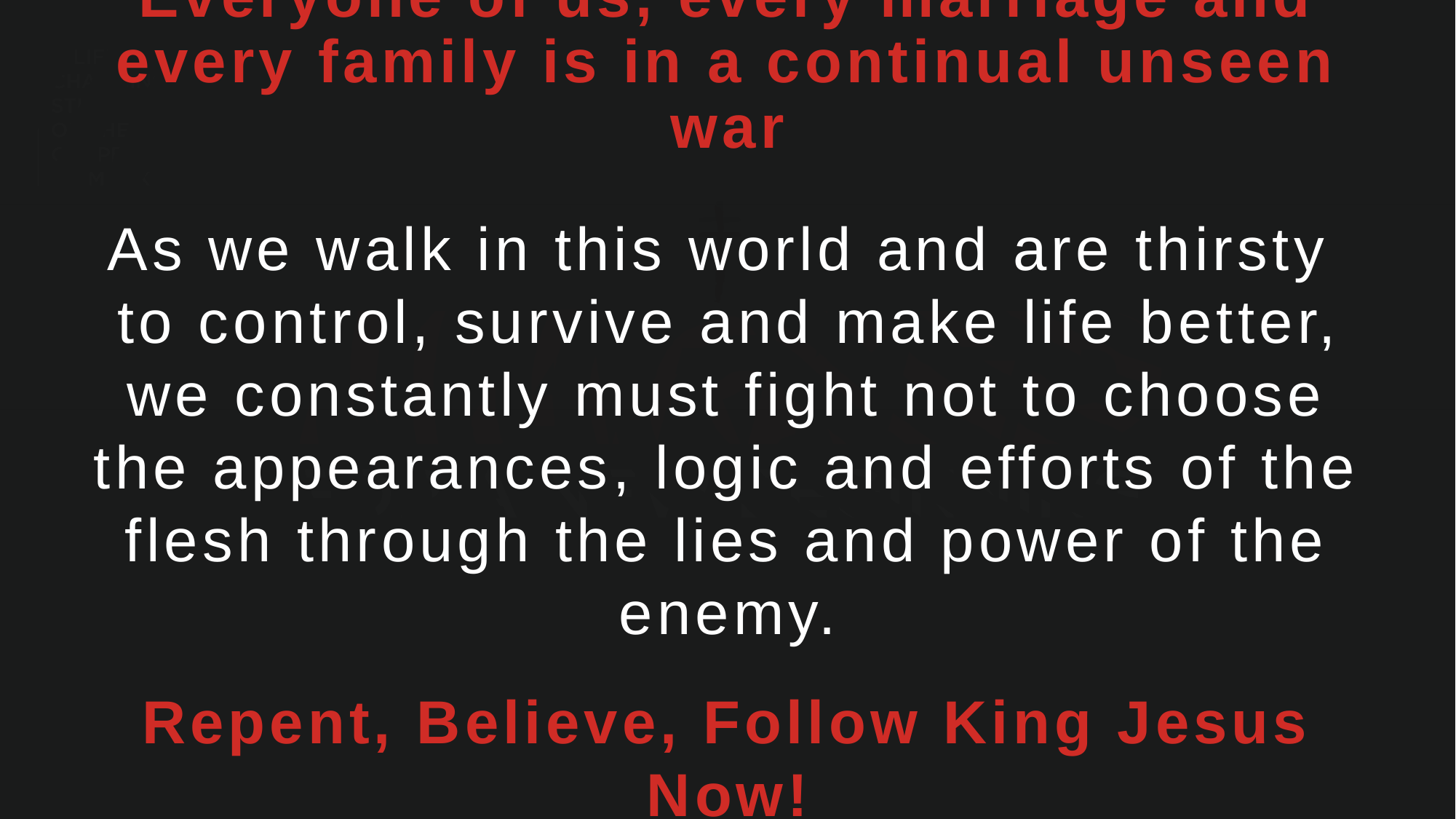

Everyone of us, every marriage and every family is in a continual unseen war

As we walk in this world and are thirsty
to control, survive and make life better,
we constantly must fight not to choose the appearances, logic and efforts of the flesh through the lies and power of the enemy.

Repent, Believe, Follow King Jesus Now!